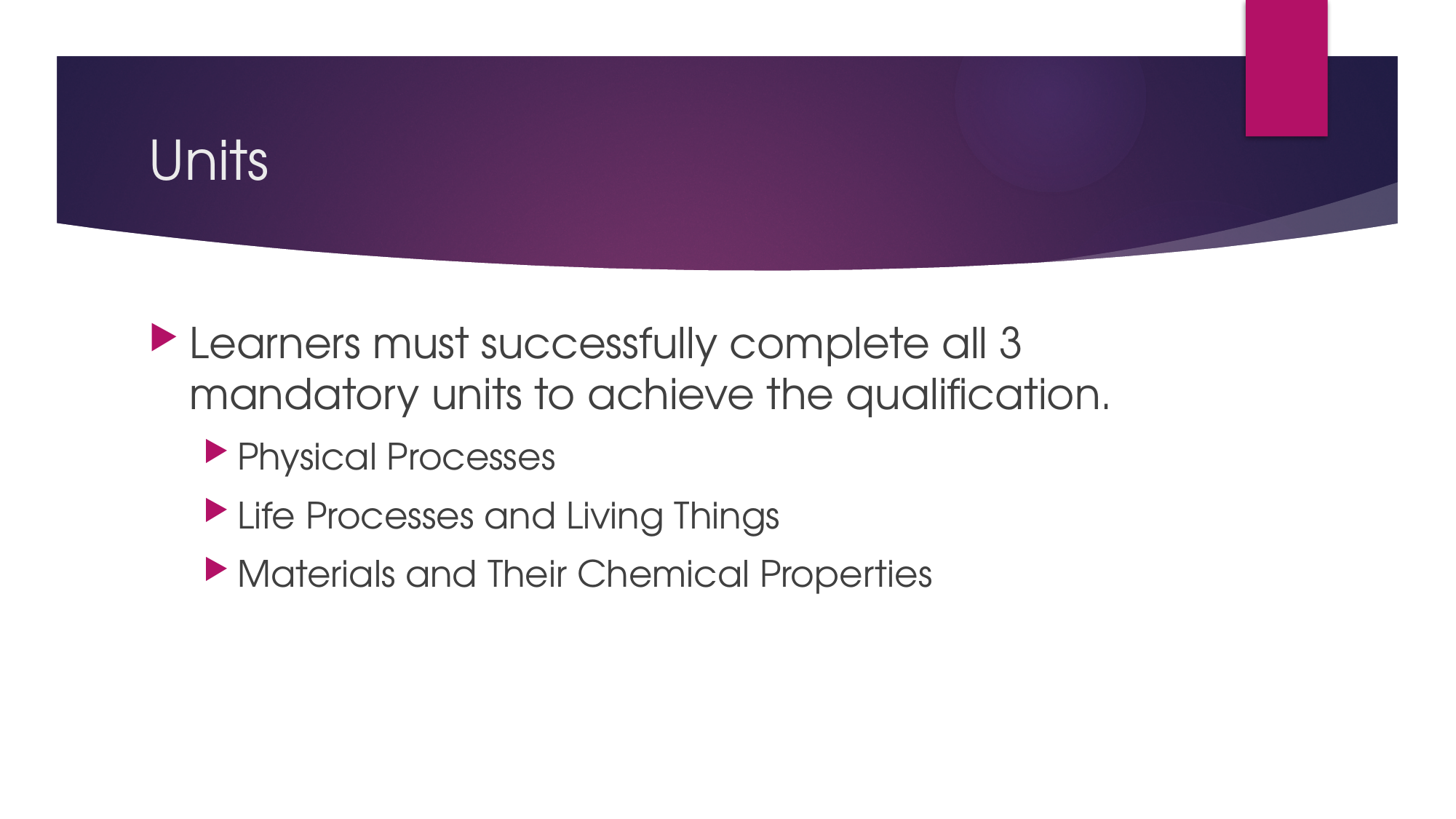

# Units
Learners must successfully complete all 3 mandatory units to achieve the qualification.
Physical Processes
Life Processes and Living Things
Materials and Their Chemical Properties